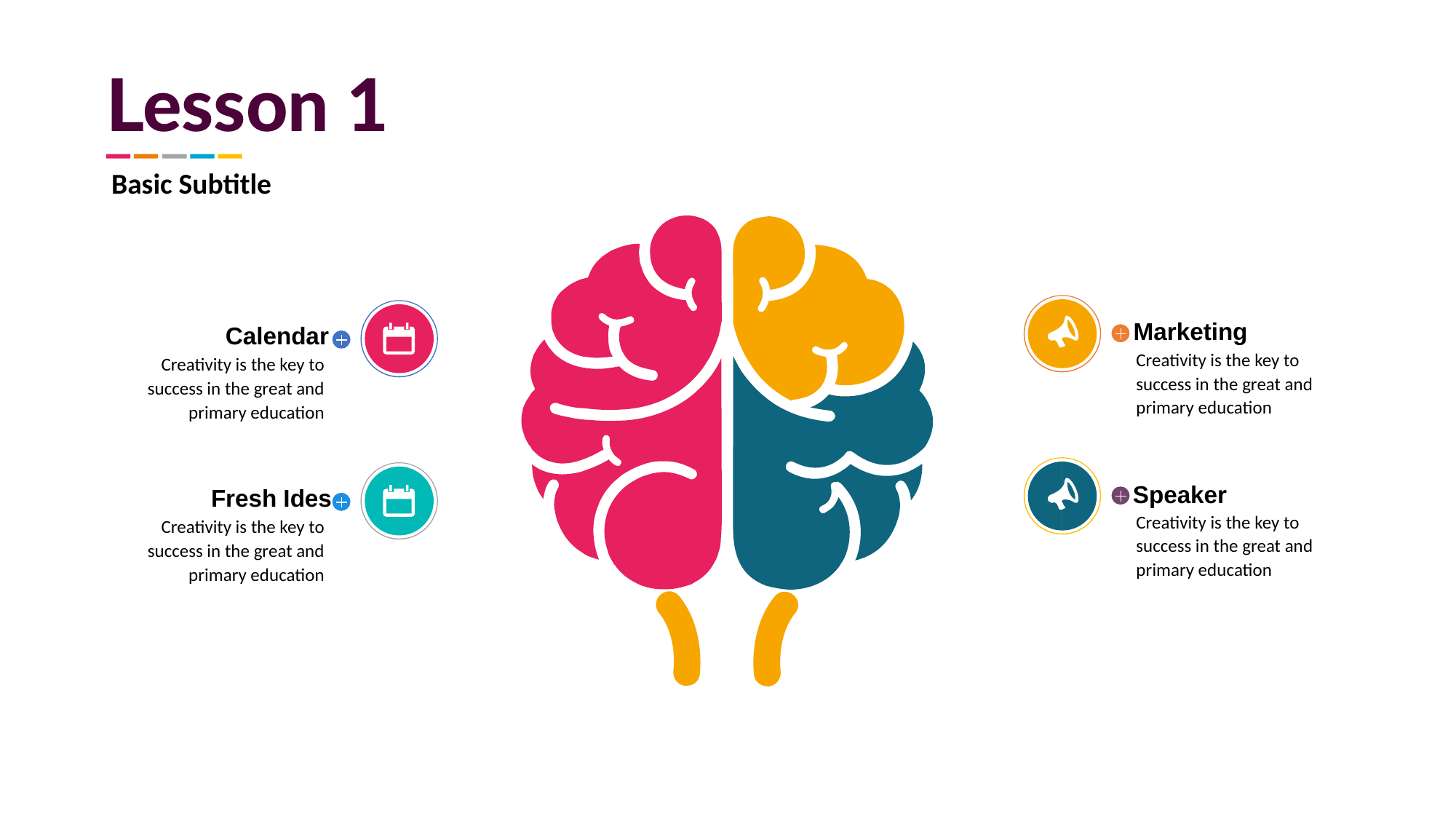

Lesson 1

Basic Subtitle

Marketing

Creativity is the key to success in the great and primary education

Calendar

Creativity is the key to success in the great and primary education

Speaker

Creativity is the key to success in the great and primary education

Fresh Ides

Creativity is the key to success in the great and primary education